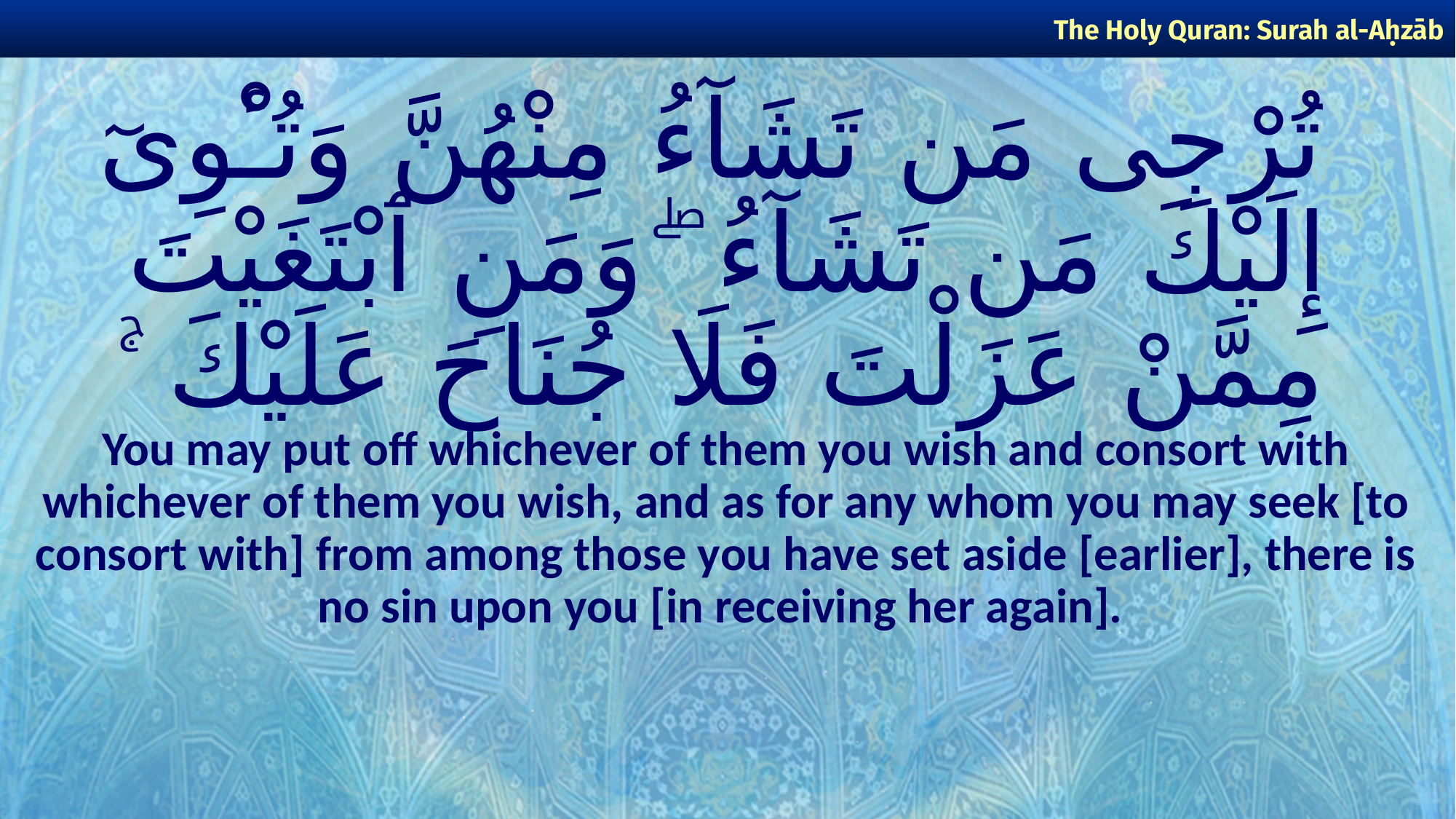

The Holy Quran: Surah al-Aḥzāb
# تُرْجِى مَن تَشَآءُ مِنْهُنَّ وَتُـْٔوِىٓ إِلَيْكَ مَن تَشَآءُ ۖ وَمَنِ ٱبْتَغَيْتَ مِمَّنْ عَزَلْتَ فَلَا جُنَاحَ عَلَيْكَ ۚ
You may put off whichever of them you wish and consort with whichever of them you wish, and as for any whom you may seek [to consort with] from among those you have set aside [earlier], there is no sin upon you [in receiving her again].